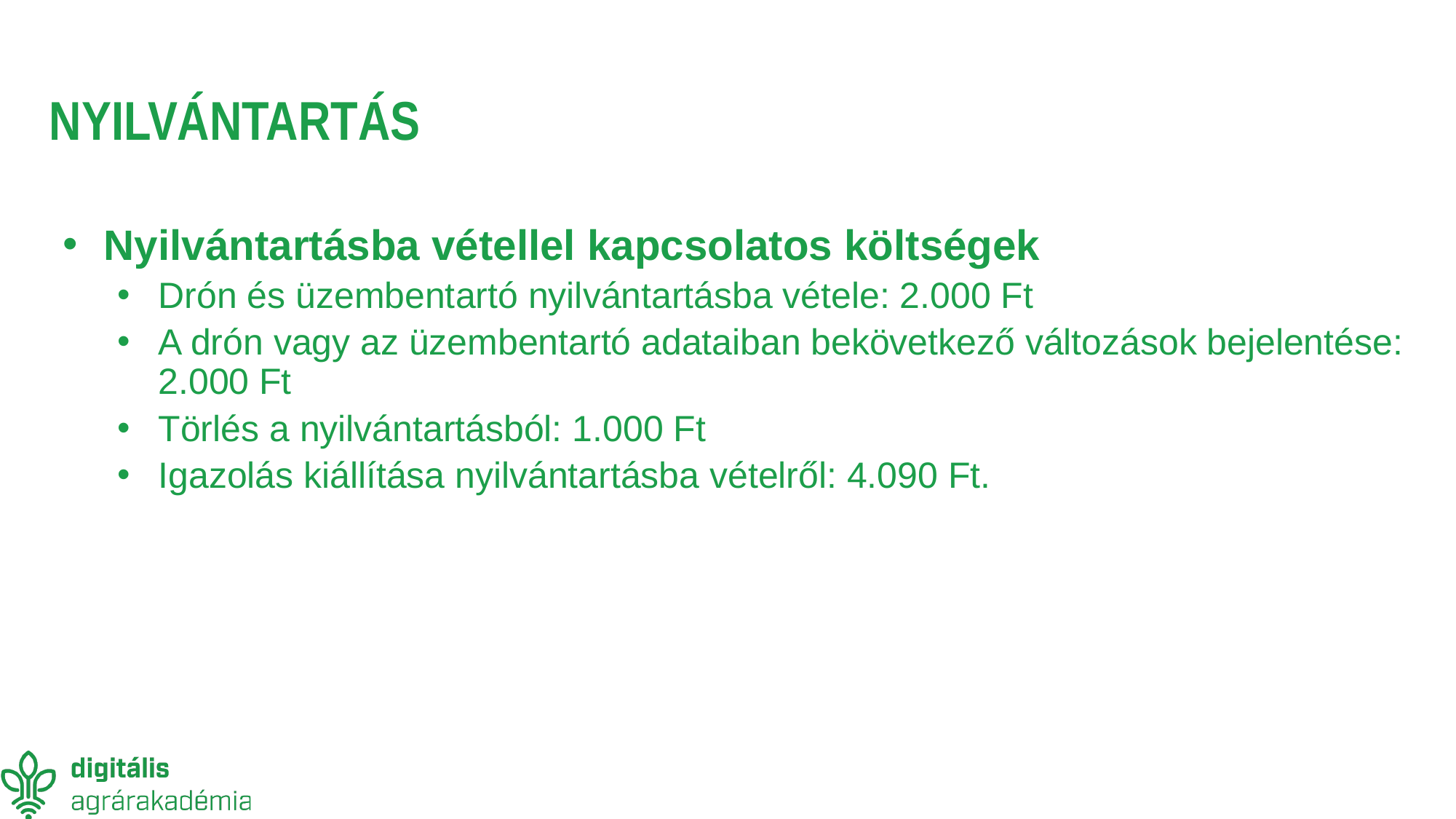

# NYILVÁNTARTÁS
Nyilvántartásba vétellel kapcsolatos költségek
Drón és üzembentartó nyilvántartásba vétele: 2.000 Ft
A drón vagy az üzembentartó adataiban bekövetkező változások bejelentése: 2.000 Ft
Törlés a nyilvántartásból: 1.000 Ft
Igazolás kiállítása nyilvántartásba vételről: 4.090 Ft.